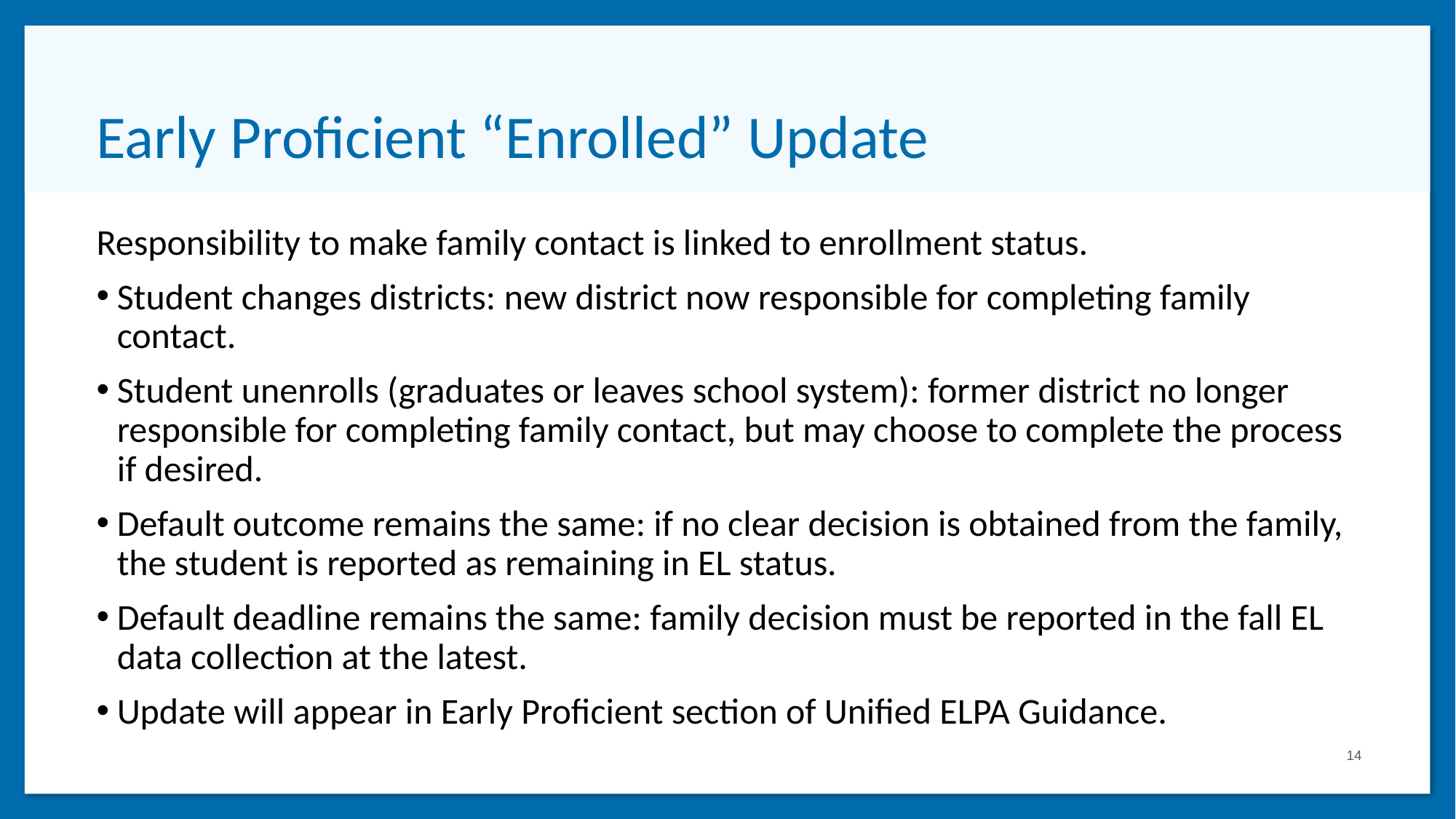

# Early Proficient “Enrolled” Update
Responsibility to make family contact is linked to enrollment status.
Student changes districts: new district now responsible for completing family contact.
Student unenrolls (graduates or leaves school system): former district no longer responsible for completing family contact, but may choose to complete the process if desired.
Default outcome remains the same: if no clear decision is obtained from the family, the student is reported as remaining in EL status.
Default deadline remains the same: family decision must be reported in the fall EL data collection at the latest.
Update will appear in Early Proficient section of Unified ELPA Guidance.
14